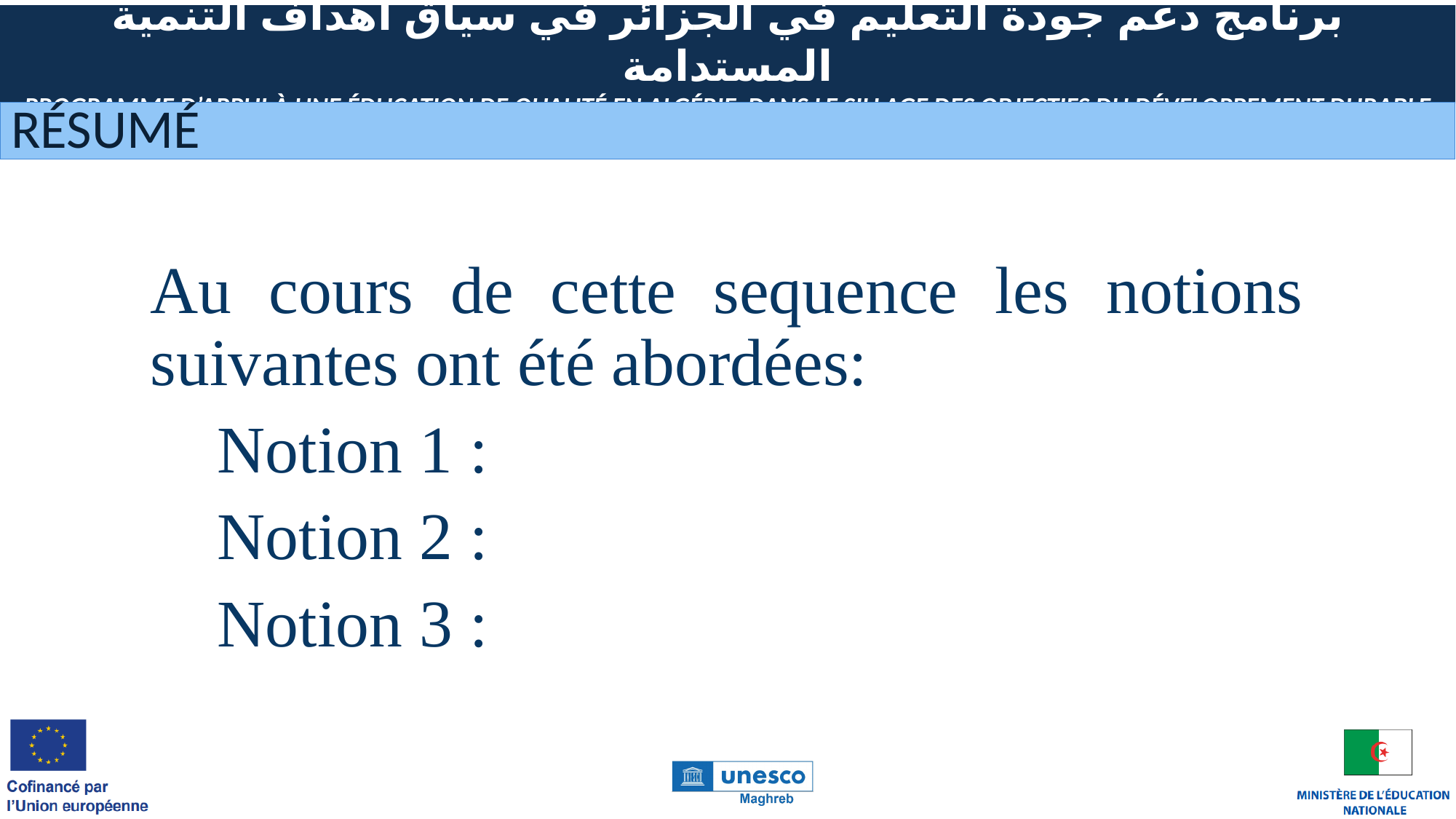

# Résumé
Au cours de cette sequence les notions suivantes ont été abordées:
    Notion 1 :
    Notion 2 :
    Notion 3 :